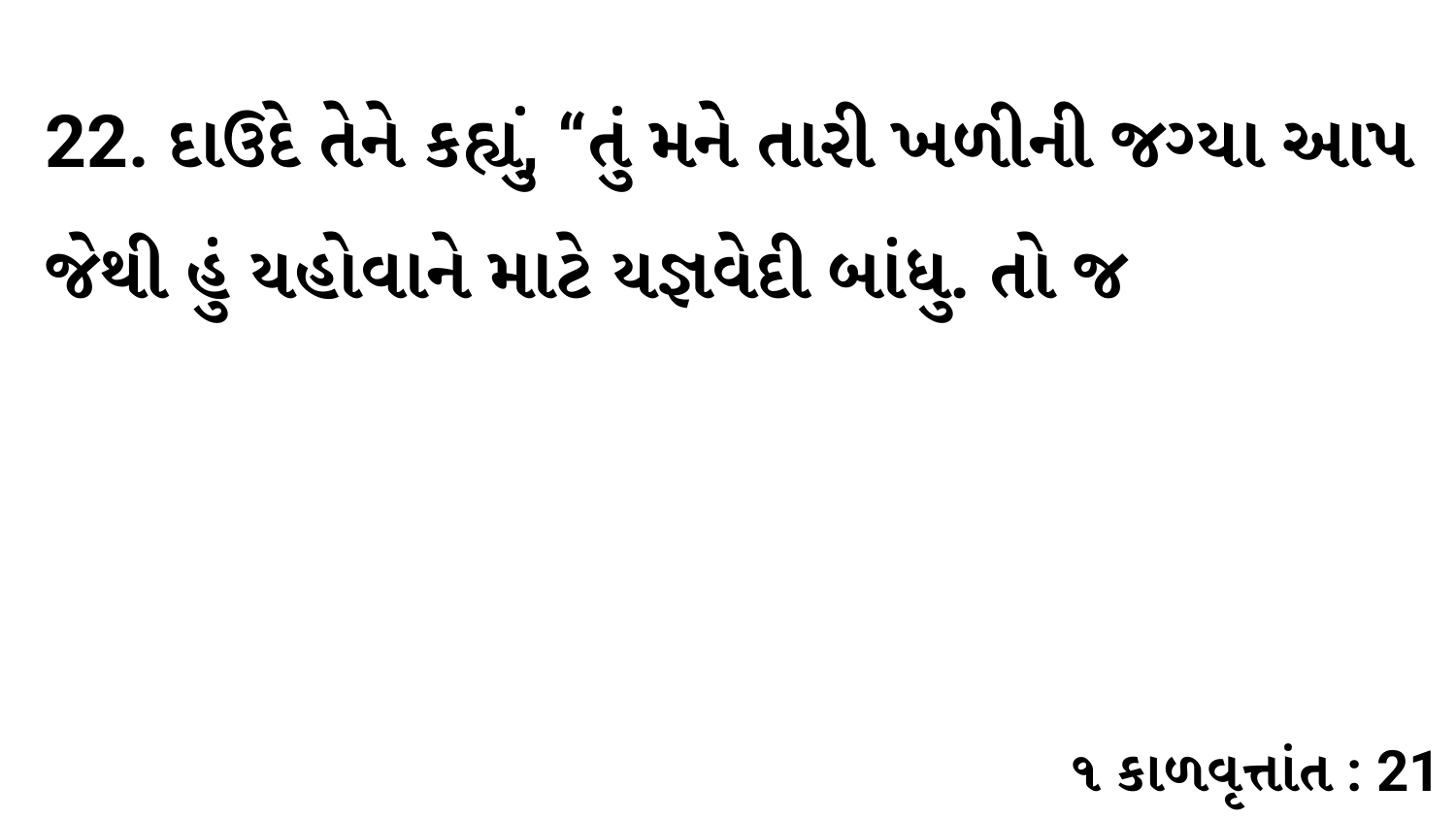

22. દાઉદે તેને કહ્યું, “તું મને તારી ખળીની જગ્યા આપ જેથી હું યહોવાને માટે યજ્ઞવેદી બાંધુ. તો જ
૧ કાળવૃત્તાંત : 21